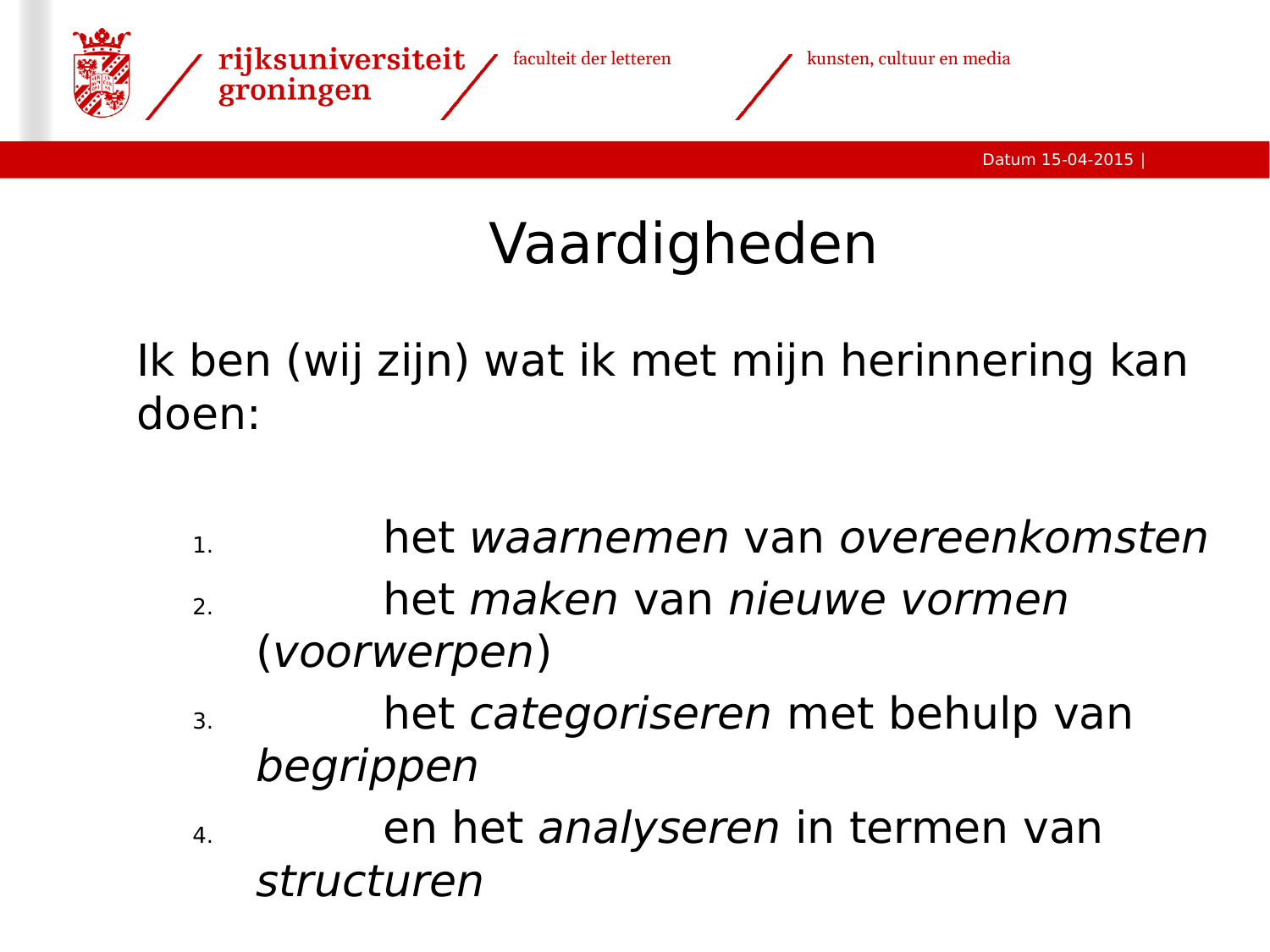

# Vaardigheden
Ik ben (wij zijn) wat ik met mijn herinnering kan doen:

	het waarnemen van overeenkomsten
	het maken van nieuwe vormen (voorwerpen)
	het categoriseren met behulp van begrippen
	en het analyseren in termen van structuren